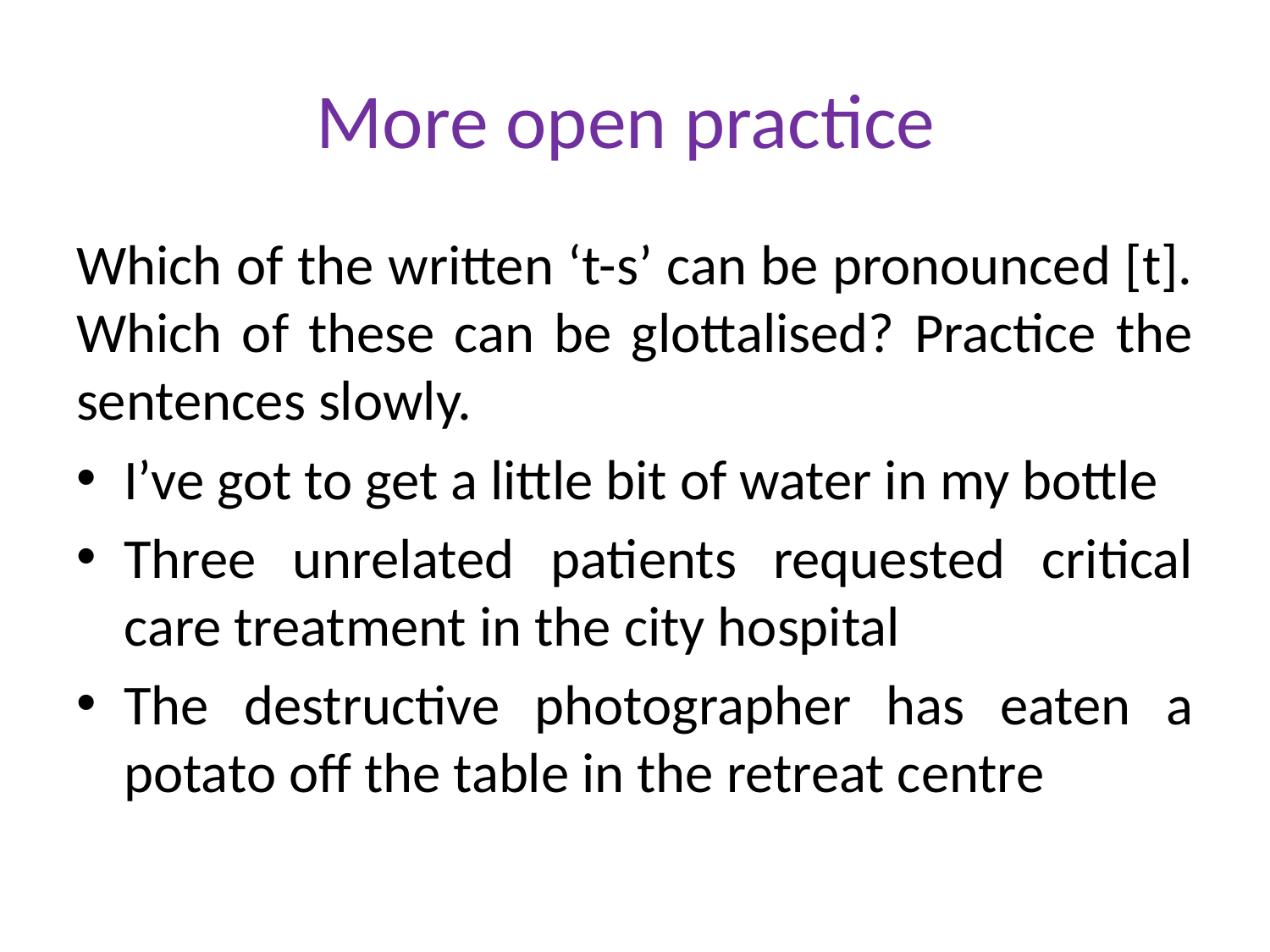

# More open practice
Which of the written ‘t-s’ can be pronounced [t]. Which of these can be glottalised? Practice the sentences slowly.
I’ve got to get a little bit of water in my bottle
Three unrelated patients requested critical care treatment in the city hospital
The destructive photographer has eaten a potato off the table in the retreat centre